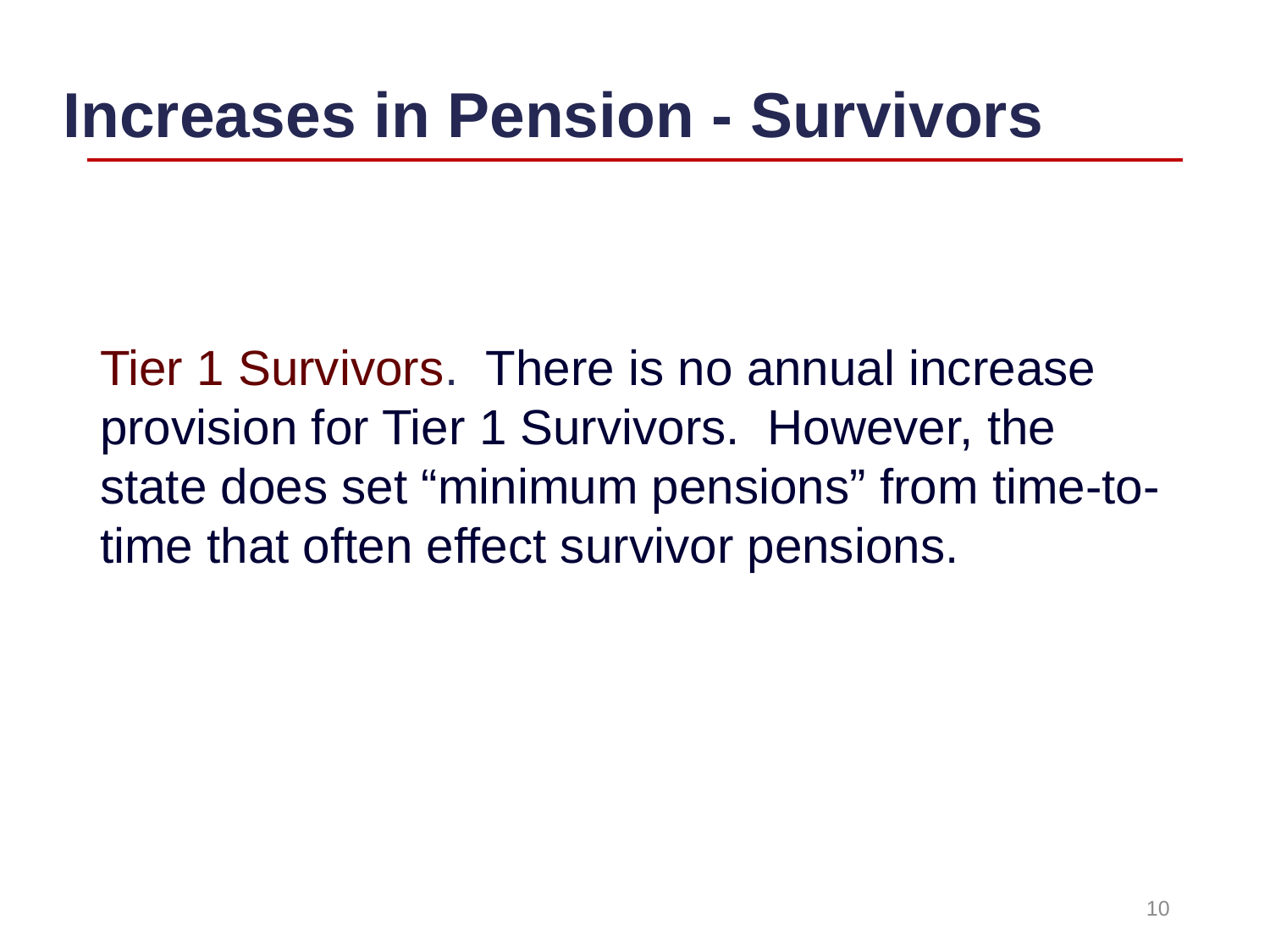

# Increases in Pension - Survivors

Tier 1 Survivors.  There is no annual increase provision for Tier 1 Survivors.  However, the state does set “minimum pensions” from time-to-time that often effect survivor pensions.
10